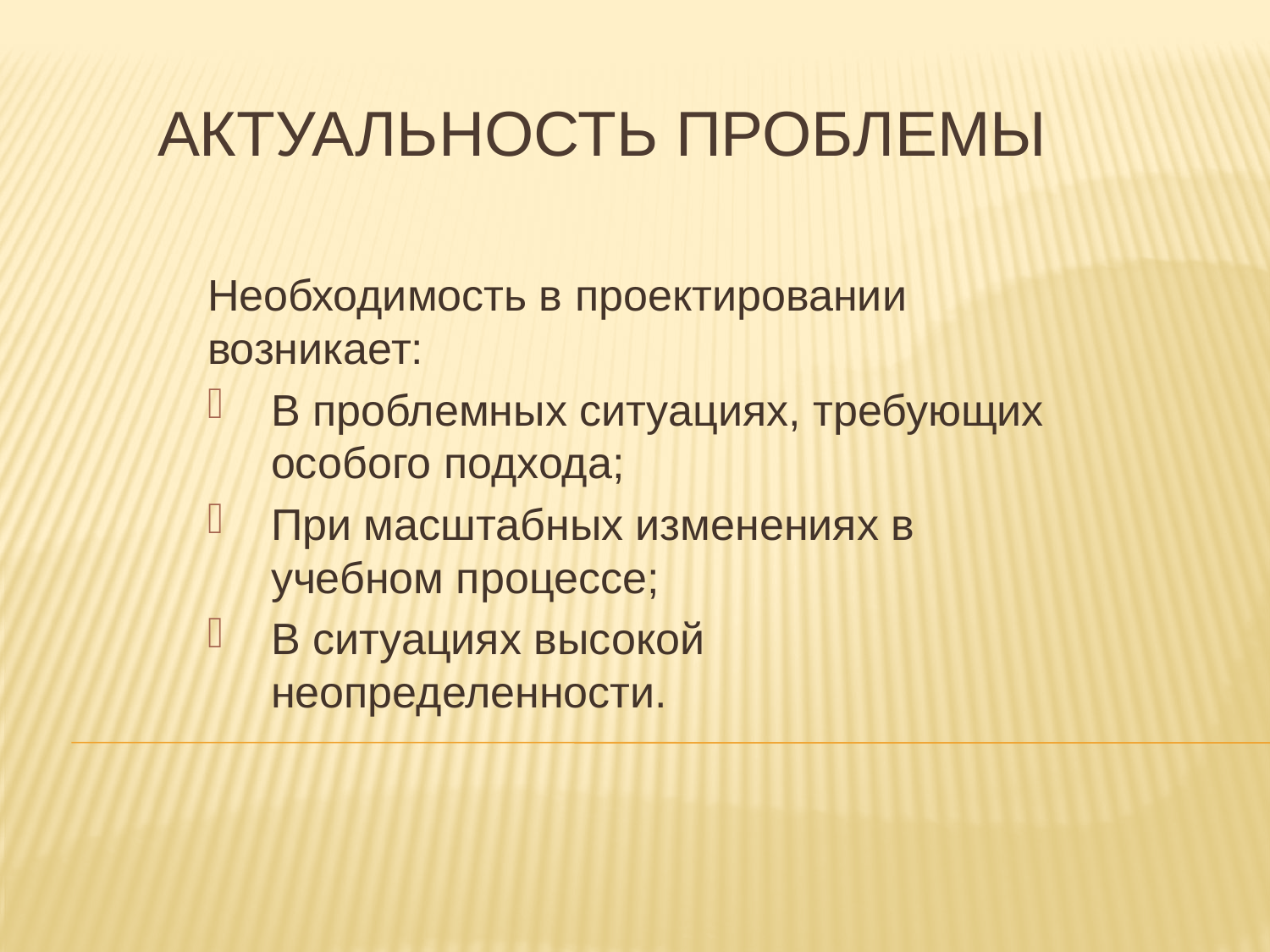

# Актуальность проблемы
Необходимость в проектировании возникает:
В проблемных ситуациях, требующих особого подхода;
При масштабных изменениях в учебном процессе;
В ситуациях высокой неопределенности.